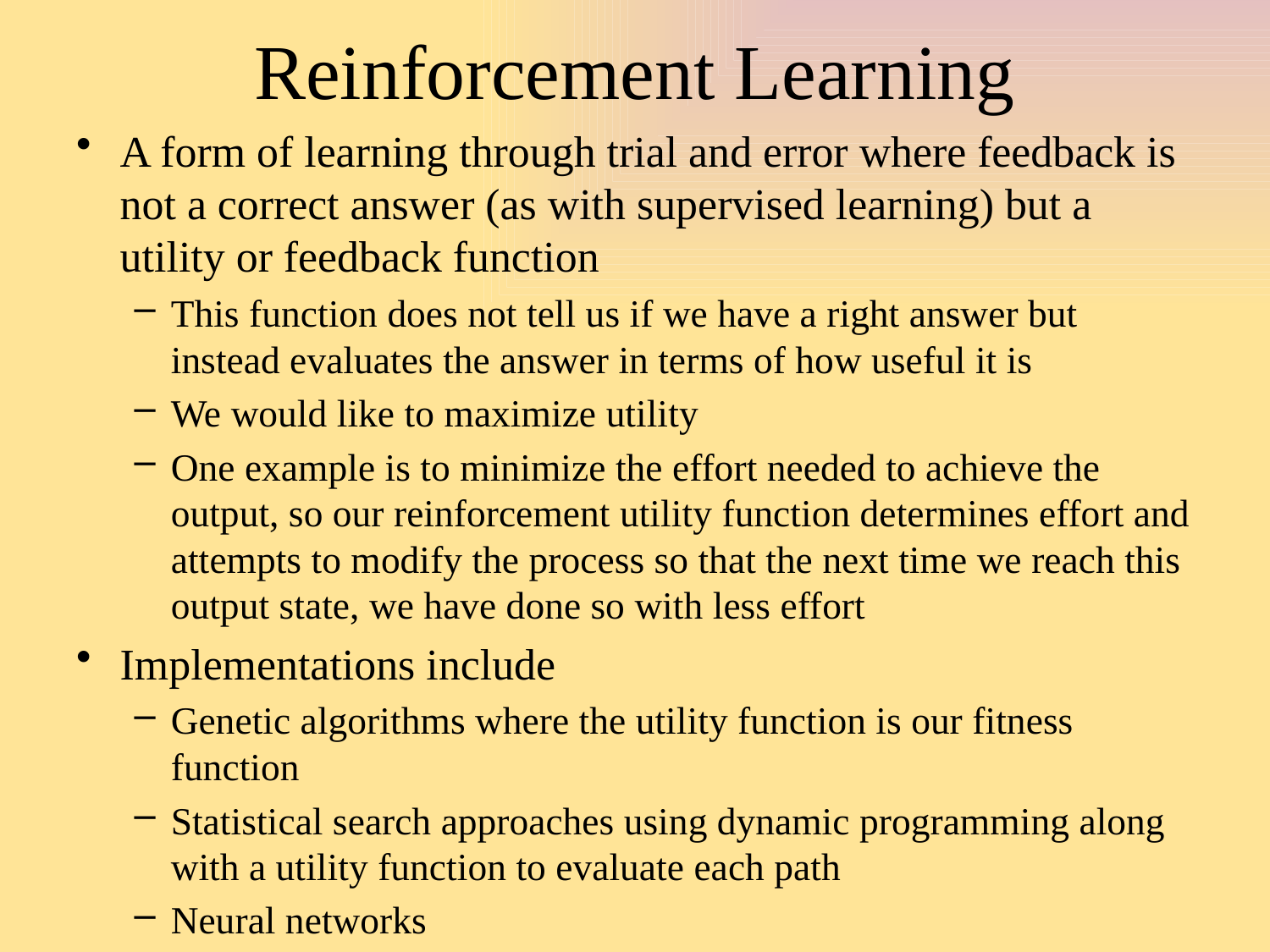

# Reinforcement Learning
A form of learning through trial and error where feedback is not a correct answer (as with supervised learning) but a utility or feedback function
This function does not tell us if we have a right answer but instead evaluates the answer in terms of how useful it is
We would like to maximize utility
One example is to minimize the effort needed to achieve the output, so our reinforcement utility function determines effort and attempts to modify the process so that the next time we reach this output state, we have done so with less effort
Implementations include
Genetic algorithms where the utility function is our fitness function
Statistical search approaches using dynamic programming along with a utility function to evaluate each path
Neural networks